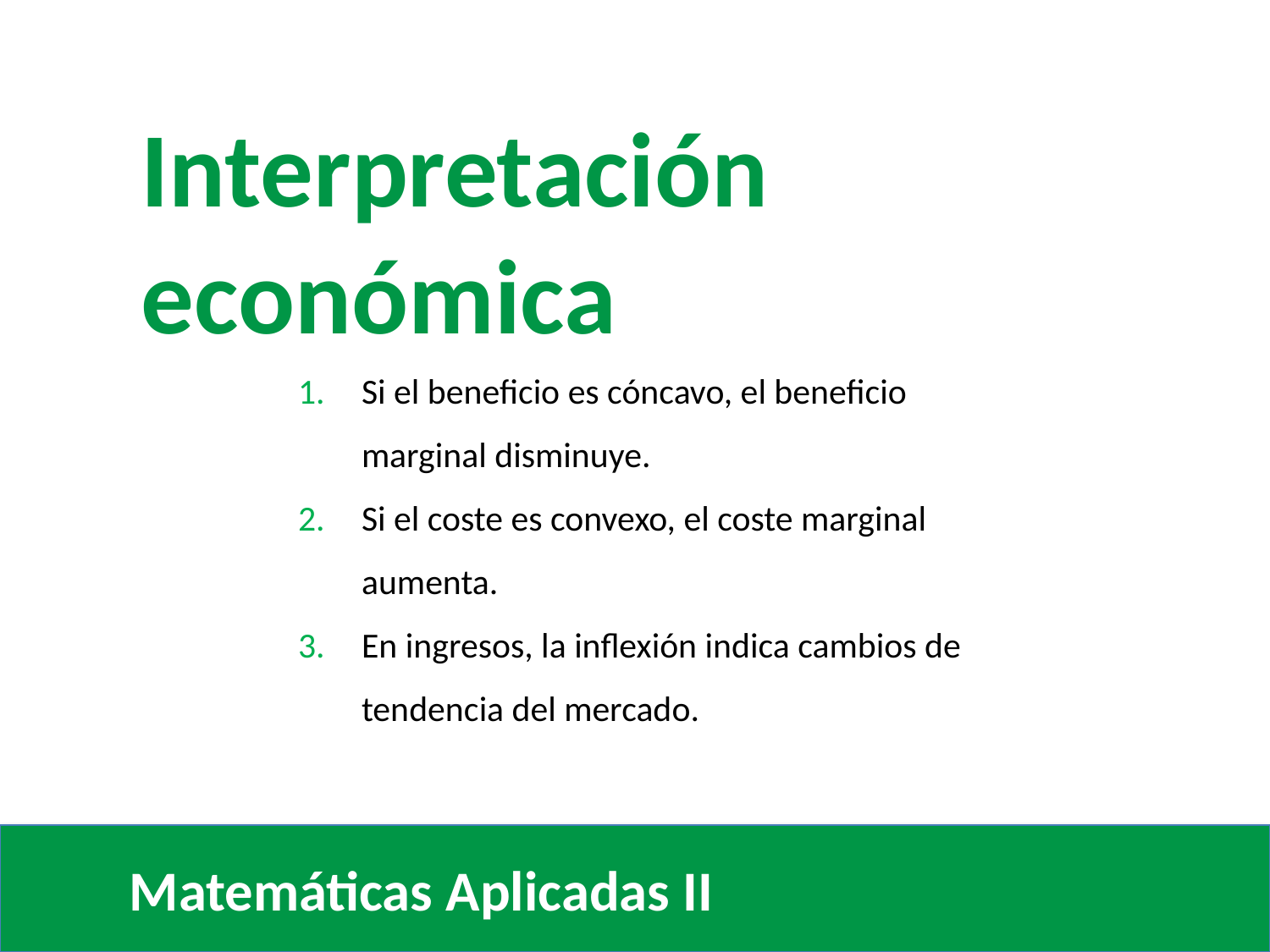

Interpretación económica
Si el beneficio es cóncavo, el beneficio marginal disminuye.
Si el coste es convexo, el coste marginal aumenta.
En ingresos, la inflexión indica cambios de tendencia del mercado.

Matemáticas Aplicadas II
Matemáticas Aplicadas II